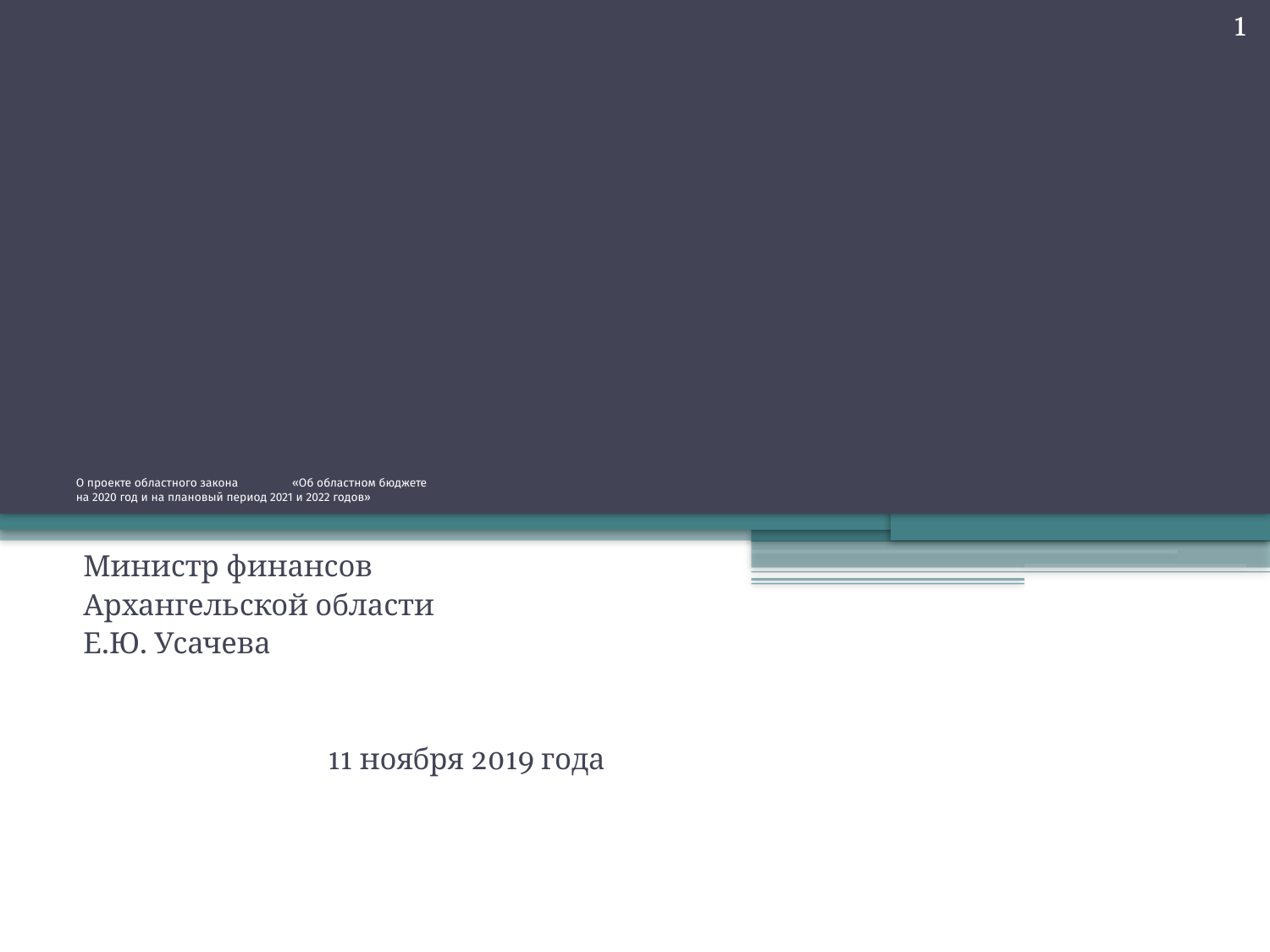

1
# О проекте областного закона                 «Об областном бюджете на 2020 год и на плановый период 2021 и 2022 годов»
Министр финансов
Архангельской области
Е.Ю. Усачева

                                   11 ноября 2019 года